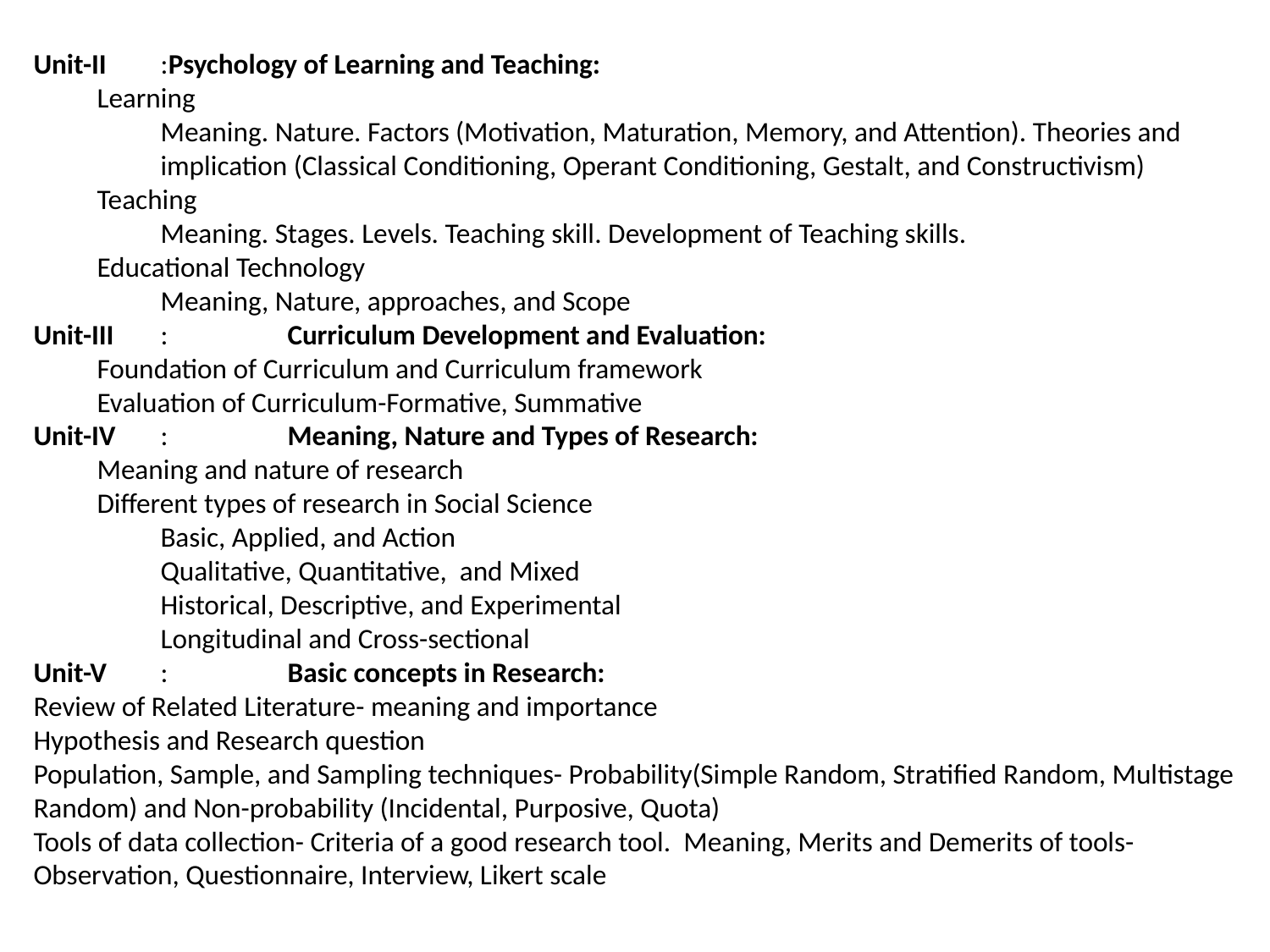

Unit-II	:Psychology of Learning and Teaching:
Learning
Meaning. Nature. Factors (Motivation, Maturation, Memory, and Attention). Theories and implication (Classical Conditioning, Operant Conditioning, Gestalt, and Constructivism)
Teaching
Meaning. Stages. Levels. Teaching skill. Development of Teaching skills.
Educational Technology
Meaning, Nature, approaches, and Scope
Unit-III	:	Curriculum Development and Evaluation:
Foundation of Curriculum and Curriculum framework
Evaluation of Curriculum-Formative, Summative
Unit-IV	:	Meaning, Nature and Types of Research:
Meaning and nature of research
Different types of research in Social Science
Basic, Applied, and Action
Qualitative, Quantitative,  and Mixed
Historical, Descriptive, and Experimental
Longitudinal and Cross-sectional
Unit-V	:	Basic concepts in Research:
Review of Related Literature- meaning and importance
Hypothesis and Research question
Population, Sample, and Sampling techniques- Probability(Simple Random, Stratified Random, Multistage Random) and Non-probability (Incidental, Purposive, Quota)
Tools of data collection- Criteria of a good research tool.  Meaning, Merits and Demerits of tools-Observation, Questionnaire, Interview, Likert scale